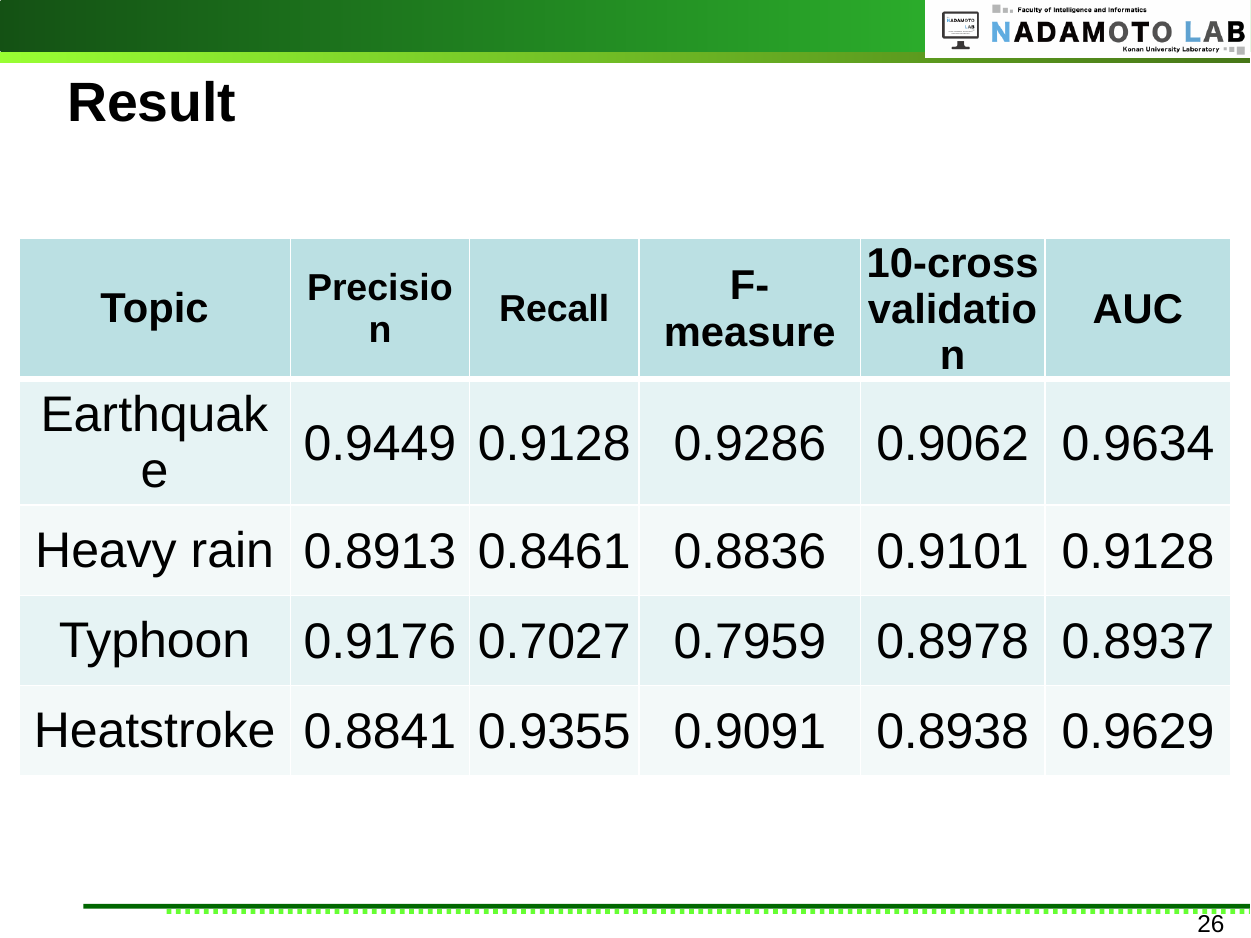

# Result
| Topic | Precision | Recall | F-measure | 10-cross validation | AUC |
| --- | --- | --- | --- | --- | --- |
| Earthquake | 0.9449 | 0.9128 | 0.9286 | 0.9062 | 0.9634 |
| Heavy rain | 0.8913 | 0.8461 | 0.8836 | 0.9101 | 0.9128 |
| Typhoon | 0.9176 | 0.7027 | 0.7959 | 0.8978 | 0.8937 |
| Heatstroke | 0.8841 | 0.9355 | 0.9091 | 0.8938 | 0.9629 |
26